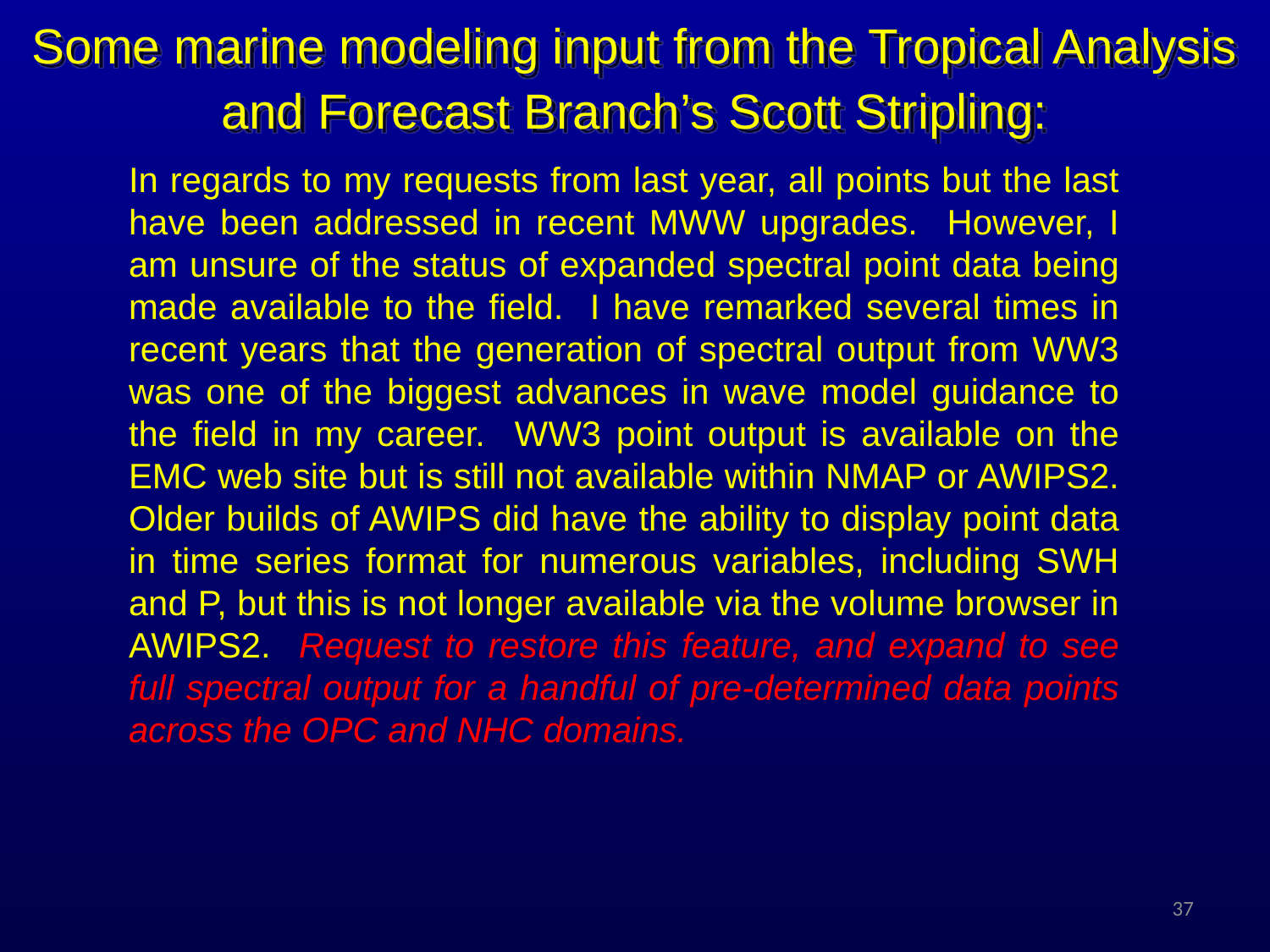

Some marine modeling input from the Tropical Analysis and Forecast Branch’s Scott Stripling:
In regards to my requests from last year, all points but the last have been addressed in recent MWW upgrades.  However, I am unsure of the status of expanded spectral point data being made available to the field.  I have remarked several times in recent years that the generation of spectral output from WW3 was one of the biggest advances in wave model guidance to the field in my career.  WW3 point output is available on the EMC web site but is still not available within NMAP or AWIPS2. Older builds of AWIPS did have the ability to display point data in time series format for numerous variables, including SWH and P, but this is not longer available via the volume browser in AWIPS2.  Request to restore this feature, and expand to see full spectral output for a handful of pre-determined data points across the OPC and NHC domains.
37